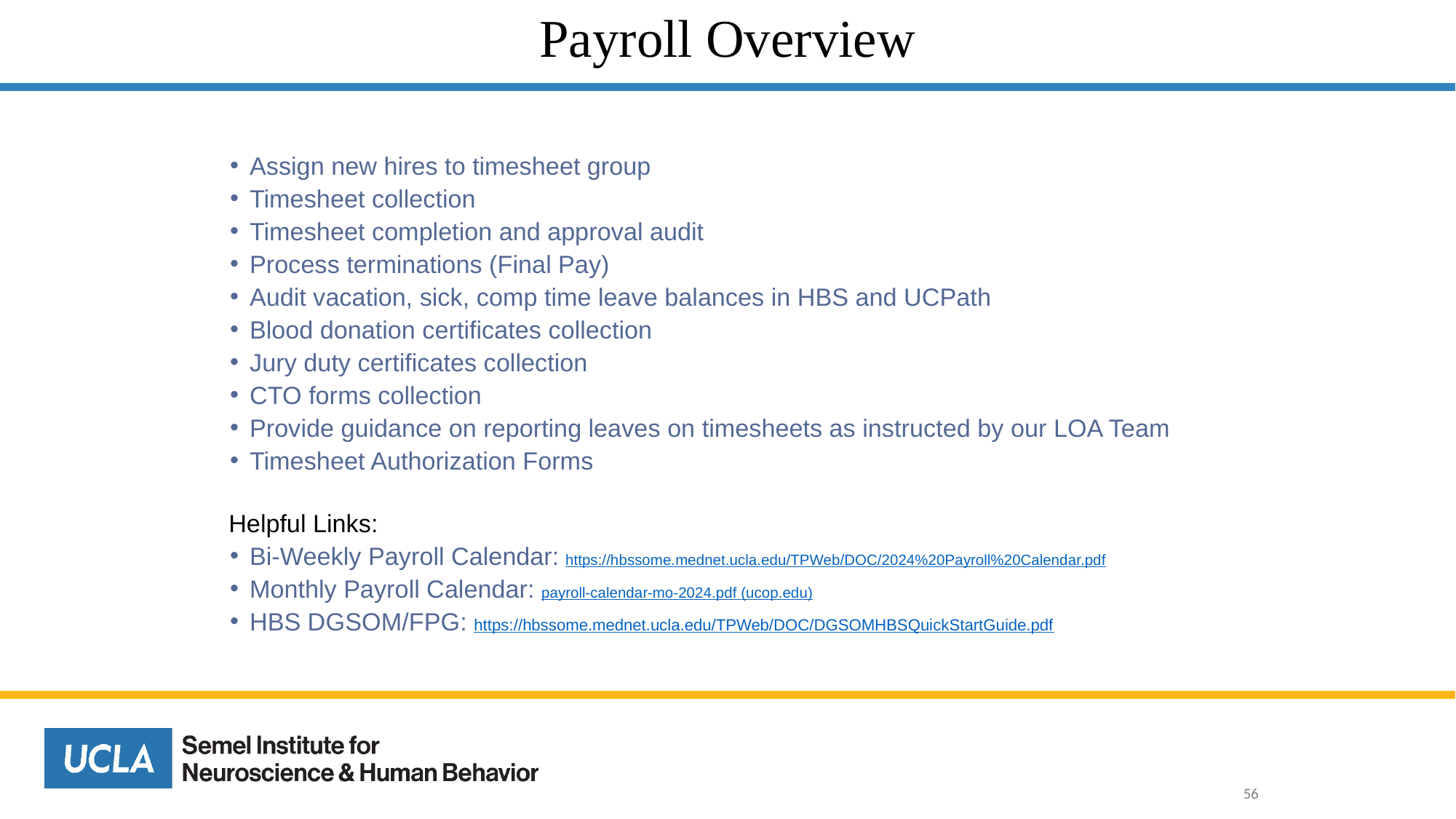

# Payroll Overview
Assign new hires to timesheet group
Timesheet collection
Timesheet completion and approval audit
Process terminations (Final Pay)
Audit vacation, sick, comp time leave balances in HBS and UCPath
Blood donation certificates collection
Jury duty certificates collection
CTO forms collection
Provide guidance on reporting leaves on timesheets as instructed by our LOA Team
Timesheet Authorization Forms

Helpful Links:
Bi-Weekly Payroll Calendar: https://hbssome.mednet.ucla.edu/TPWeb/DOC/2024%20Payroll%20Calendar.pdf
Monthly Payroll Calendar: payroll-calendar-mo-2024.pdf (ucop.edu)
HBS DGSOM/FPG: https://hbssome.mednet.ucla.edu/TPWeb/DOC/DGSOMHBSQuickStartGuide.pdf

56